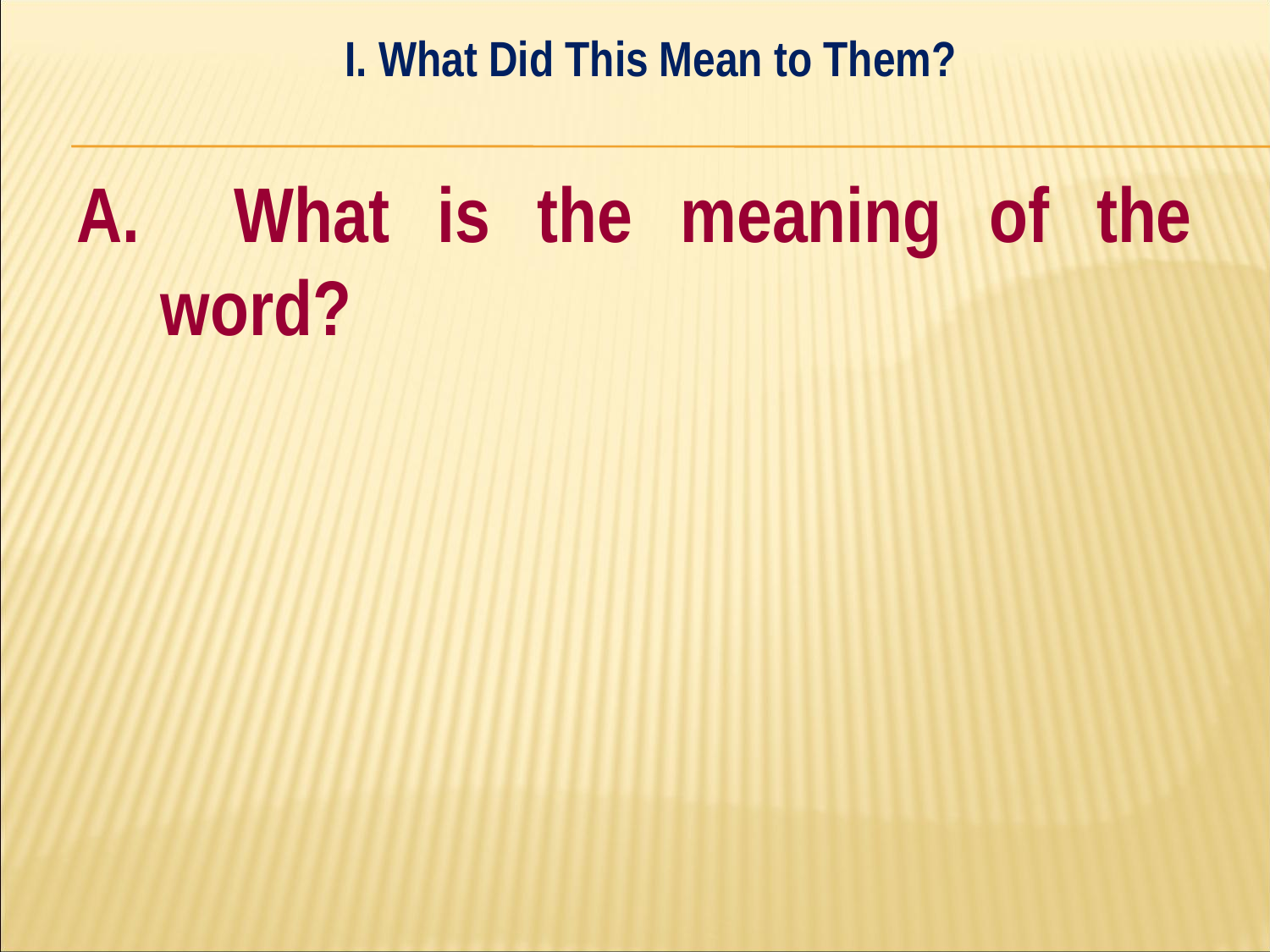

I. What Did This Mean to Them?
#
A.  What is the meaning of the word?